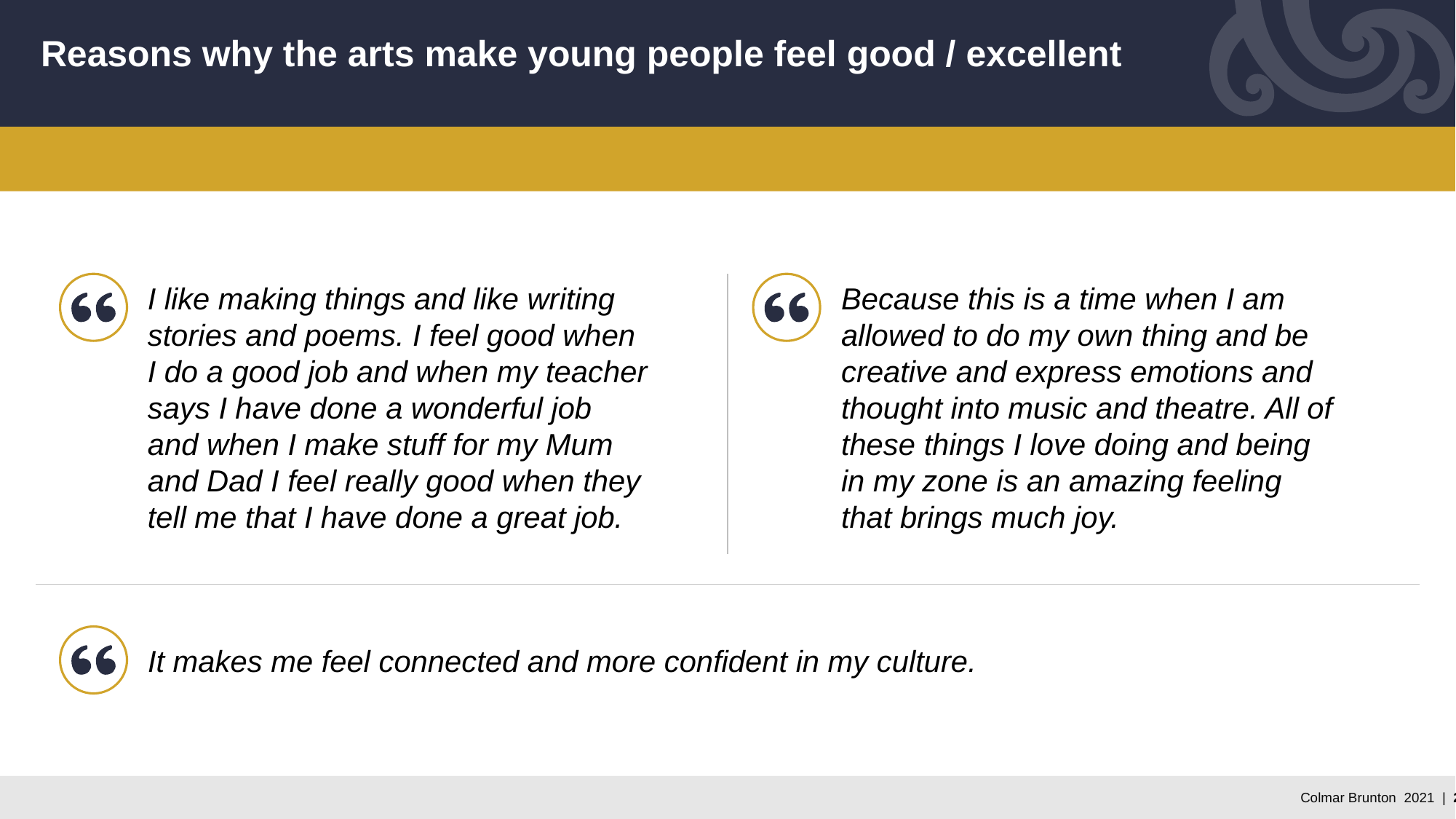

# Reasons why the arts make young people feel good / excellent

I like making things and like writing stories and poems. I feel good when I do a good job and when my teacher says I have done a wonderful job and when I make stuff for my Mum and Dad I feel really good when they tell me that I have done a great job.

Because this is a time when I am allowed to do my own thing and be creative and express emotions and thought into music and theatre. All of these things I love doing and being in my zone is an amazing feeling that brings much joy.

It makes me feel connected and more confident in my culture.